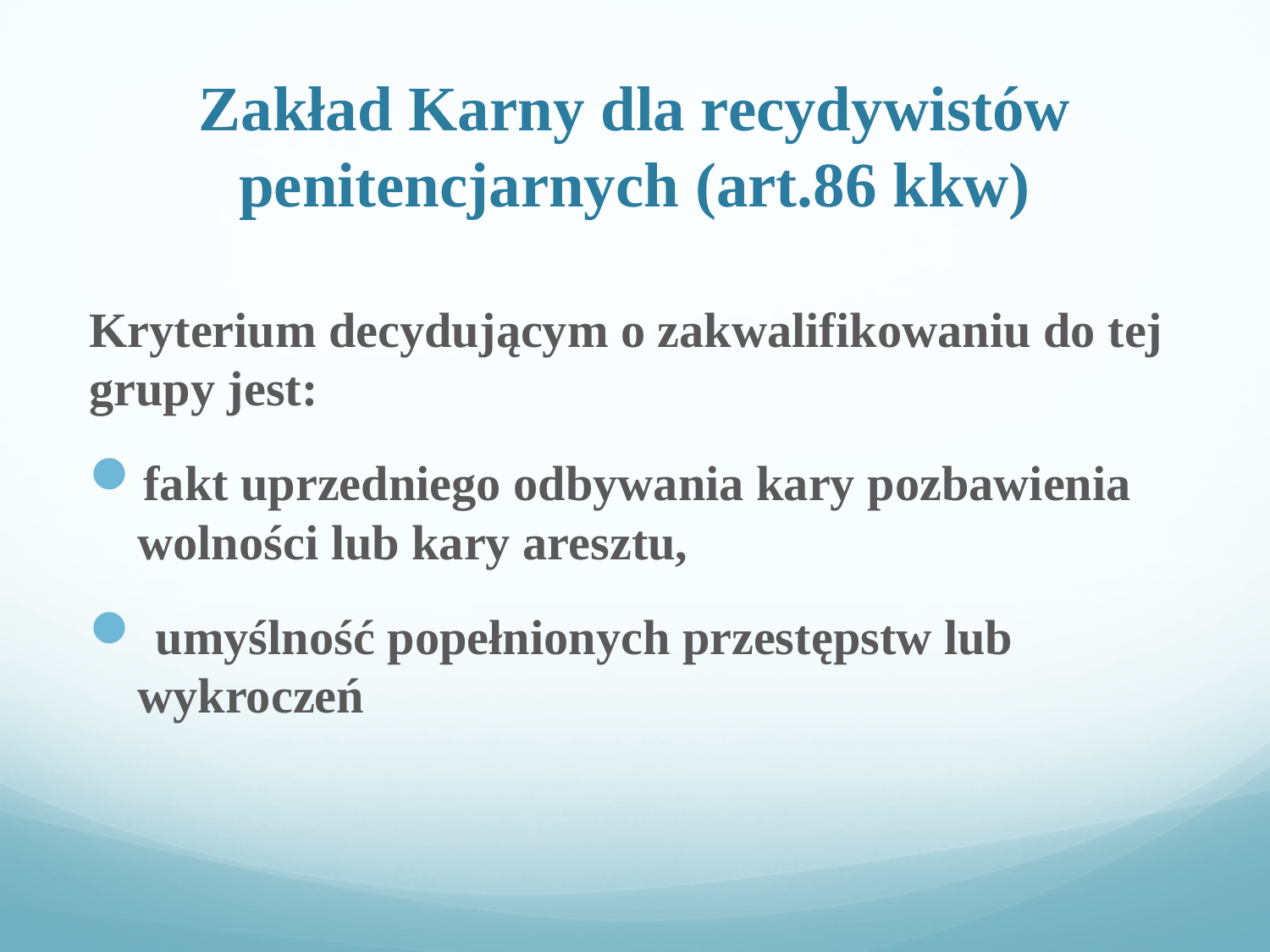

# Zakład Karny dla recydywistów penitencjarnych (art.86 kkw)
Kryterium decydującym o zakwalifikowaniu do tej grupy jest:
fakt uprzedniego odbywania kary pozbawienia wolności lub kary aresztu,
 umyślność popełnionych przestępstw lub wykroczeń